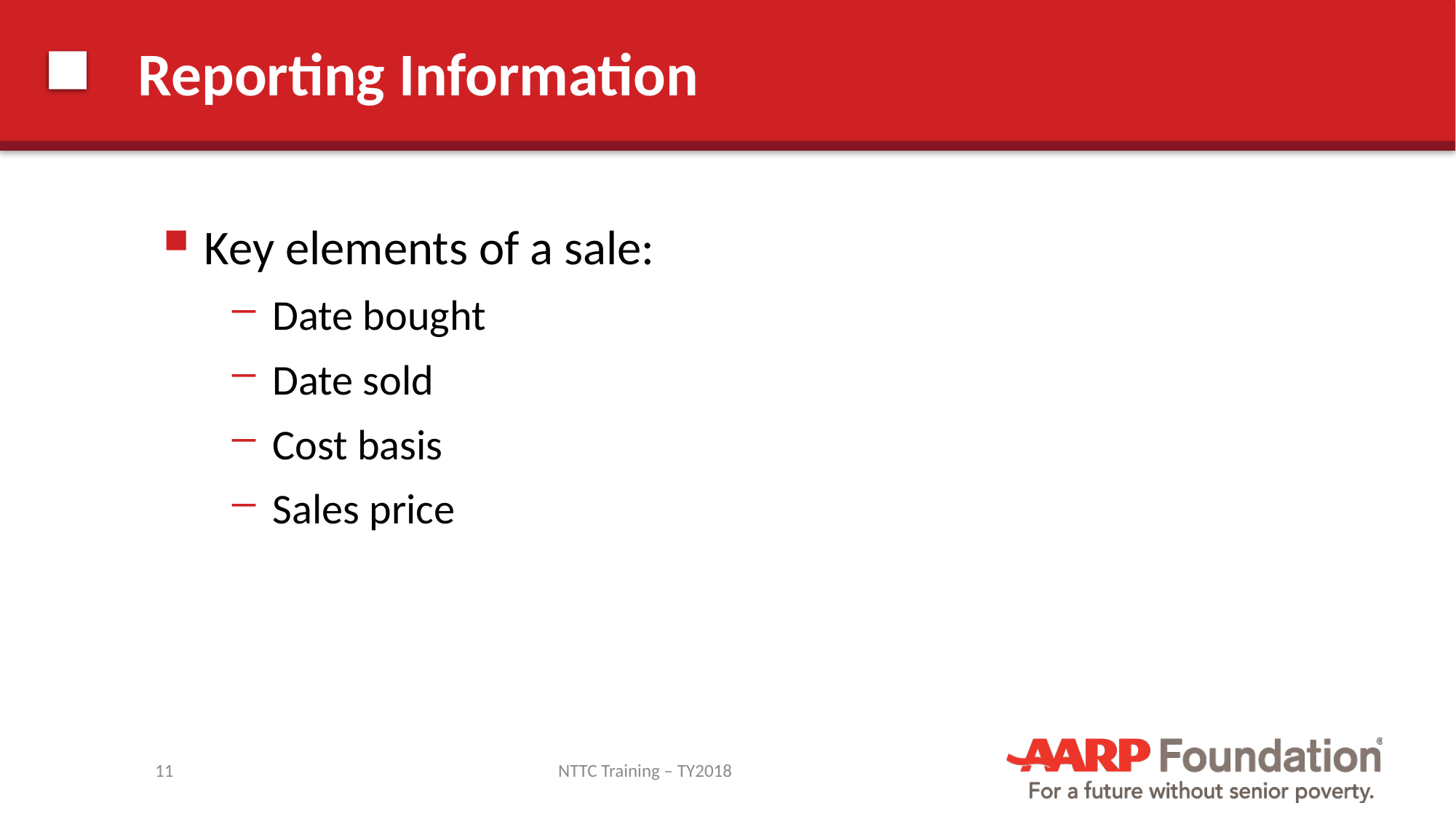

# Reporting Information
Key elements of a sale:
Date bought
Date sold
Cost basis
Sales price
11
NTTC Training – TY2018